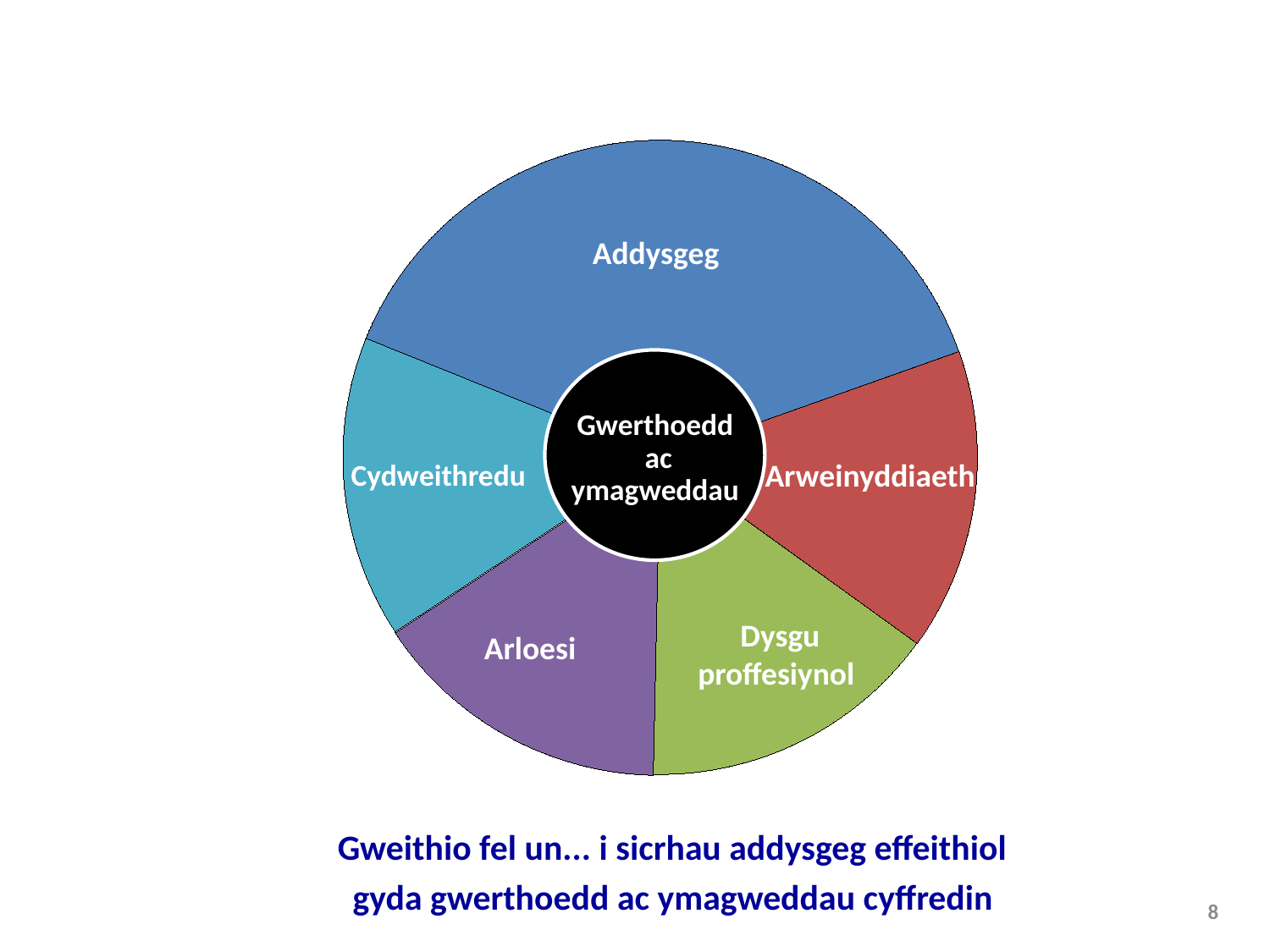

Addysgeg

Gwerthoedd
 ac ymagweddau

Arweinyddiaeth
Cydweithredu

Dysgu
proffesiynol
Arloesi
Gweithio fel un... i sicrhau addysgeg effeithiol

gyda gwerthoedd ac ymagweddau cyffredin
8